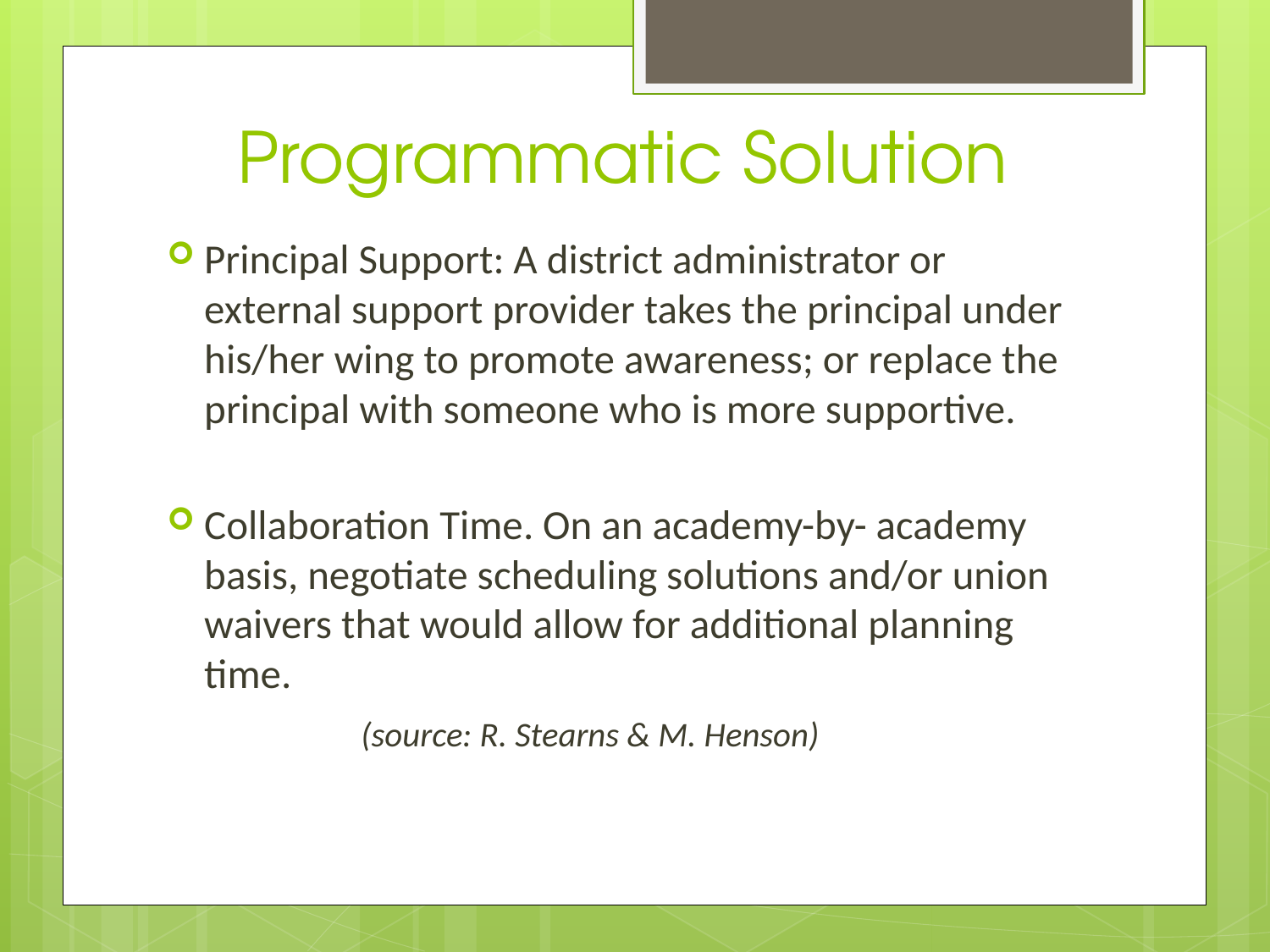

# Programmatic Solution
Principal Support: A district administrator or external support provider takes the principal under his/her wing to promote awareness; or replace the principal with someone who is more supportive.

Collaboration Time. On an academy-by- academy basis, negotiate scheduling solutions and/or union waivers that would allow for additional planning time.
                     (source: R. Stearns & M. Henson)